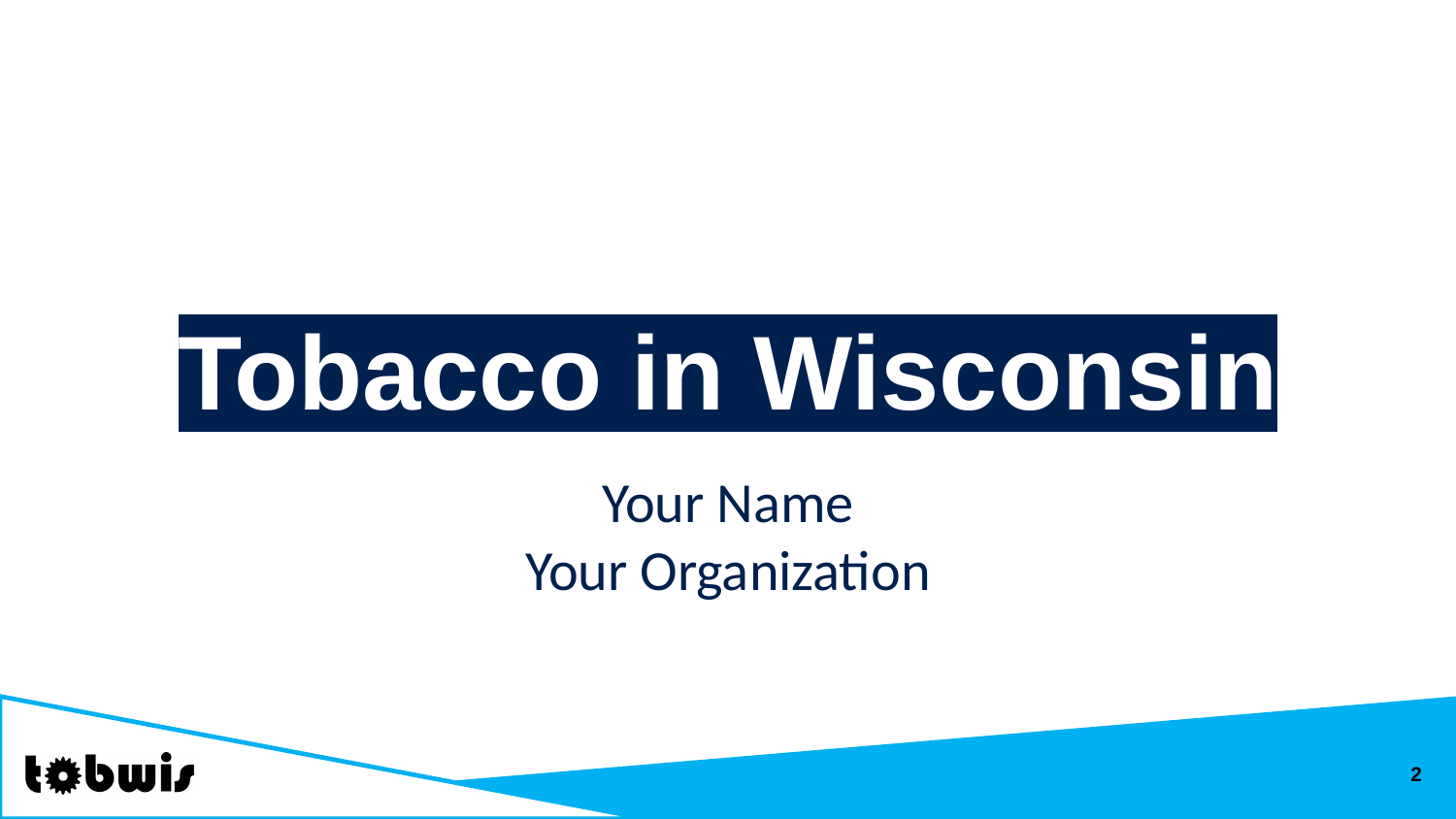

# Tobacco in Wisconsin
Your Name
Your Organization
2